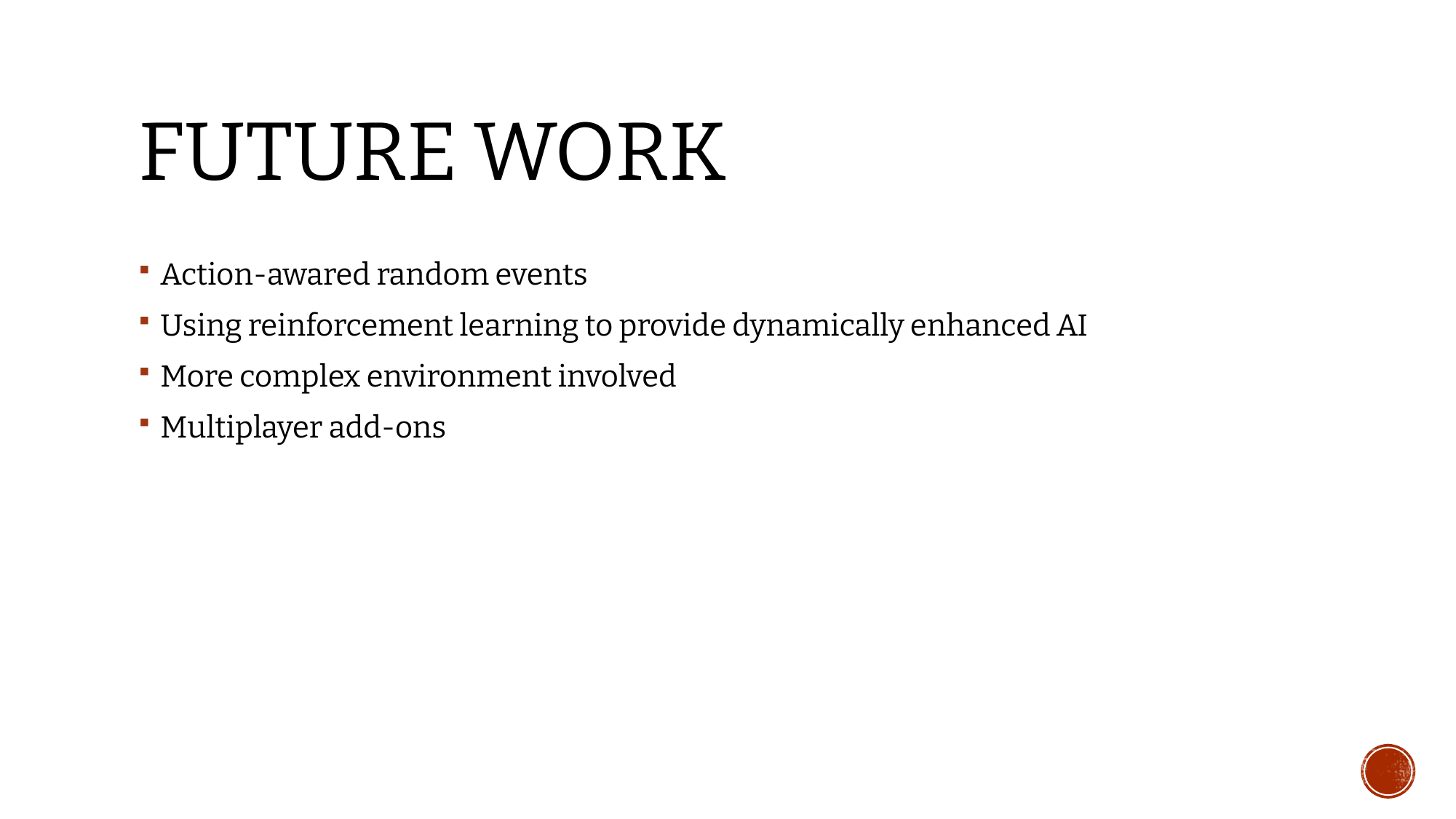

# Future work
Action-awared random events
Using reinforcement learning to provide dynamically enhanced AI
More complex environment involved
Multiplayer add-ons